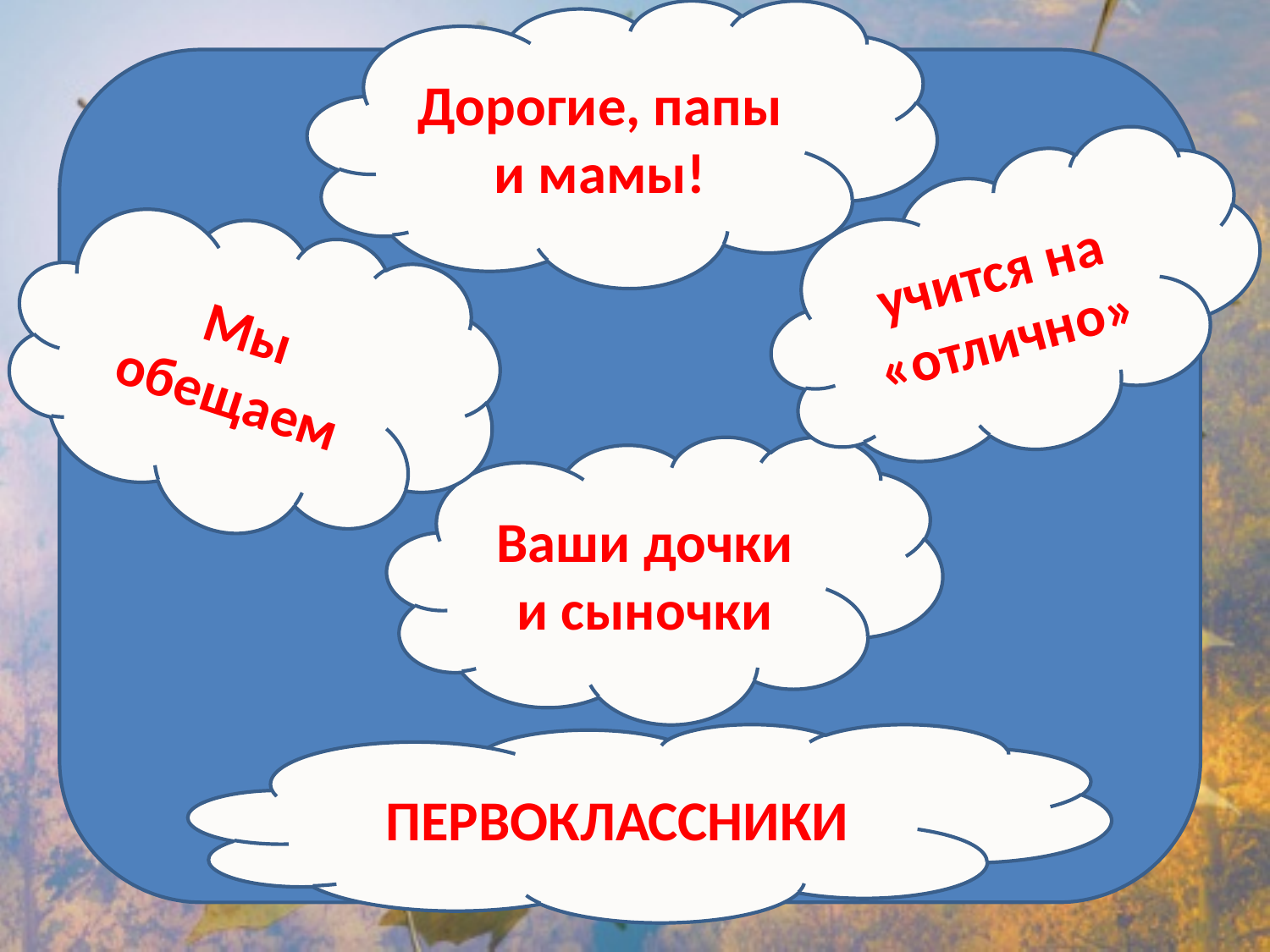

Дорогие, папы и мамы!
учится на «отлично»
Мы обещаем
Ваши дочки и сыночки
ПЕРВОКЛАССНИКИ